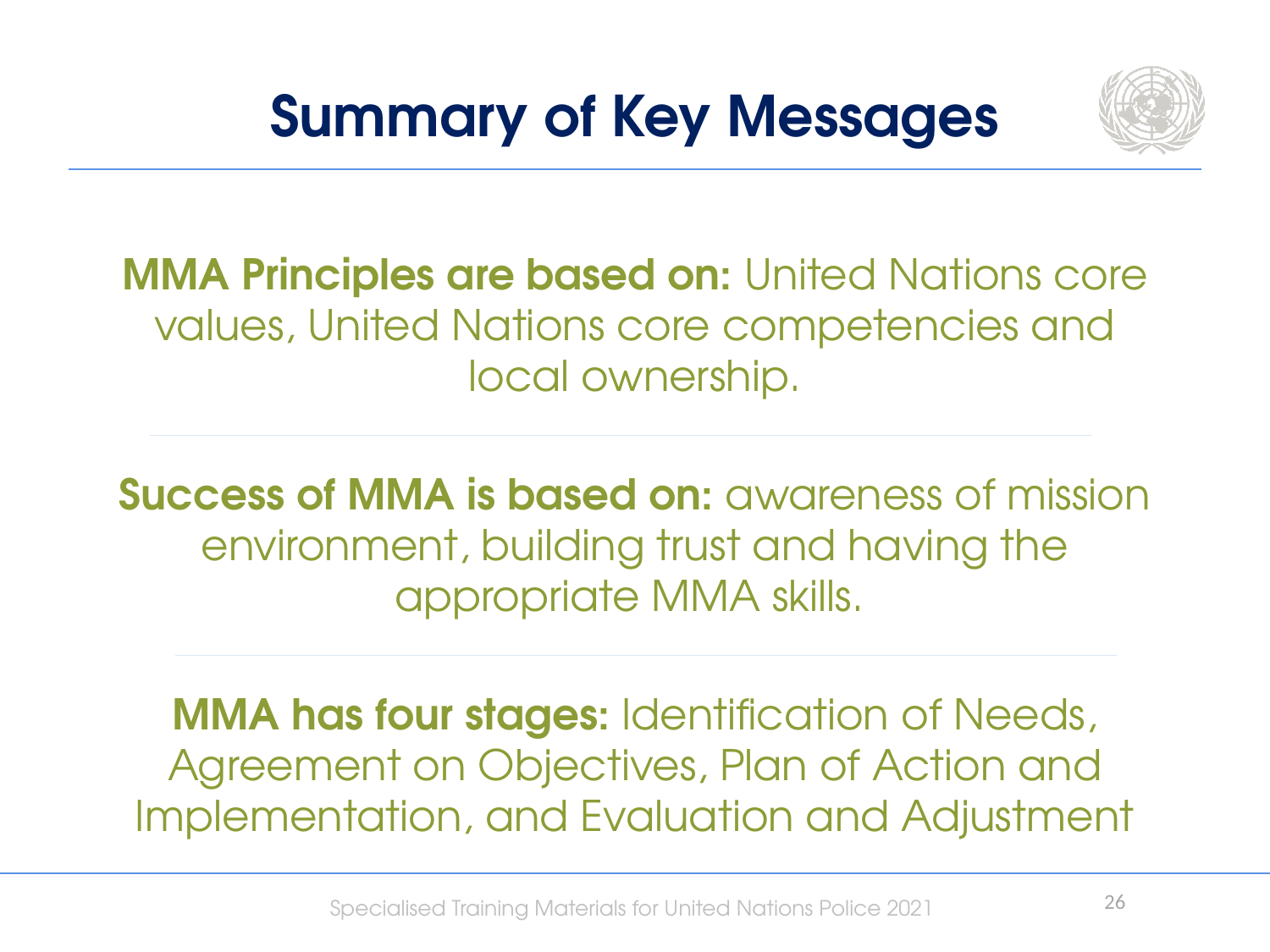

# Summary of Key Messages

MMA Principles are based on: United Nations core values, United Nations core competencies and local ownership.

Success of MMA is based on: awareness of mission environment, building trust and having the appropriate MMA skills.

MMA has four stages: Identification of Needs, Agreement on Objectives, Plan of Action and Implementation, and Evaluation and Adjustment

26